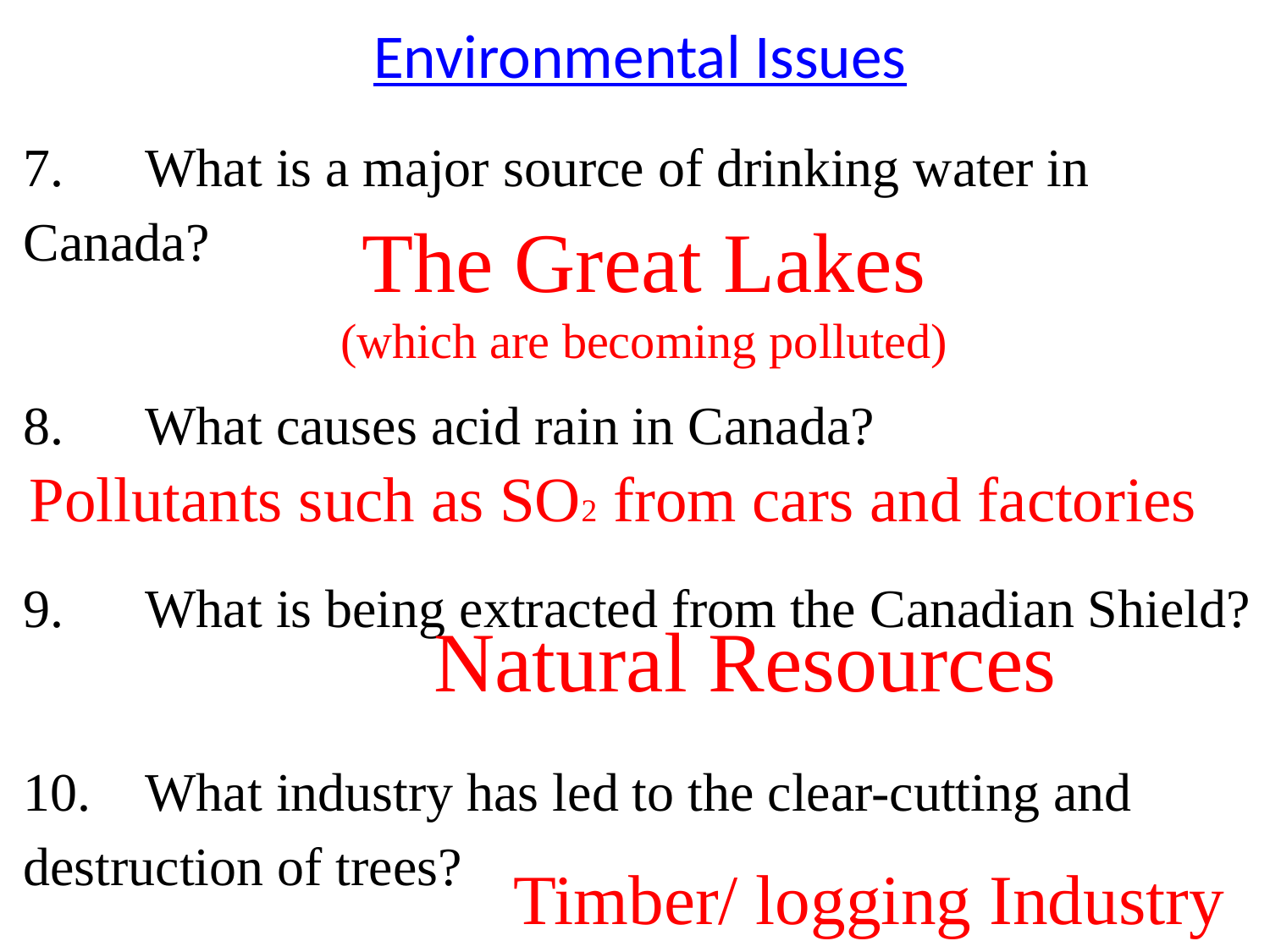

# Environmental Issues
7.	What is a major source of drinking water in Canada?

8.	What causes acid rain in Canada?

9.	What is being extracted from the Canadian Shield?

10.	What industry has led to the clear-cutting and destruction of trees?
The Great Lakes
(which are becoming polluted)
Pollutants such as SO2 from cars and factories
Natural Resources
Timber/ logging Industry